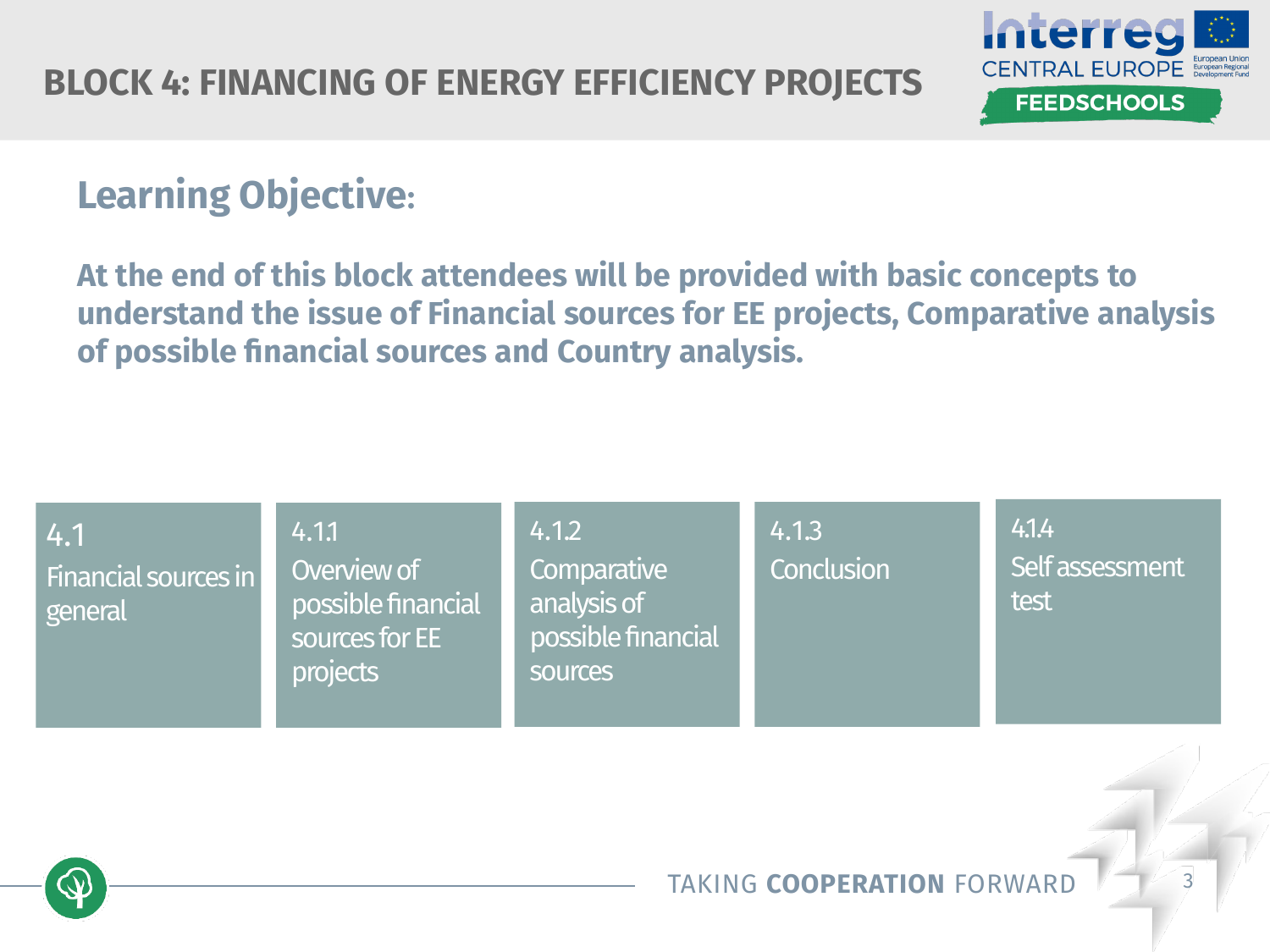

# Block 4: Financing of energy efficiency projects
Learning Objective:

At the end of this block attendees will be provided with basic concepts to understand the issue of Financial sources for EE projects, Comparative analysis of possible financial sources and Country analysis.

4.1.4
Self assessment test
4.1.2
Comparative analysis of possible financial sources

4.1.3
Conclusion
4.1
Financial sources in general

4.1.1
Overview of possible financial sources for EE projects